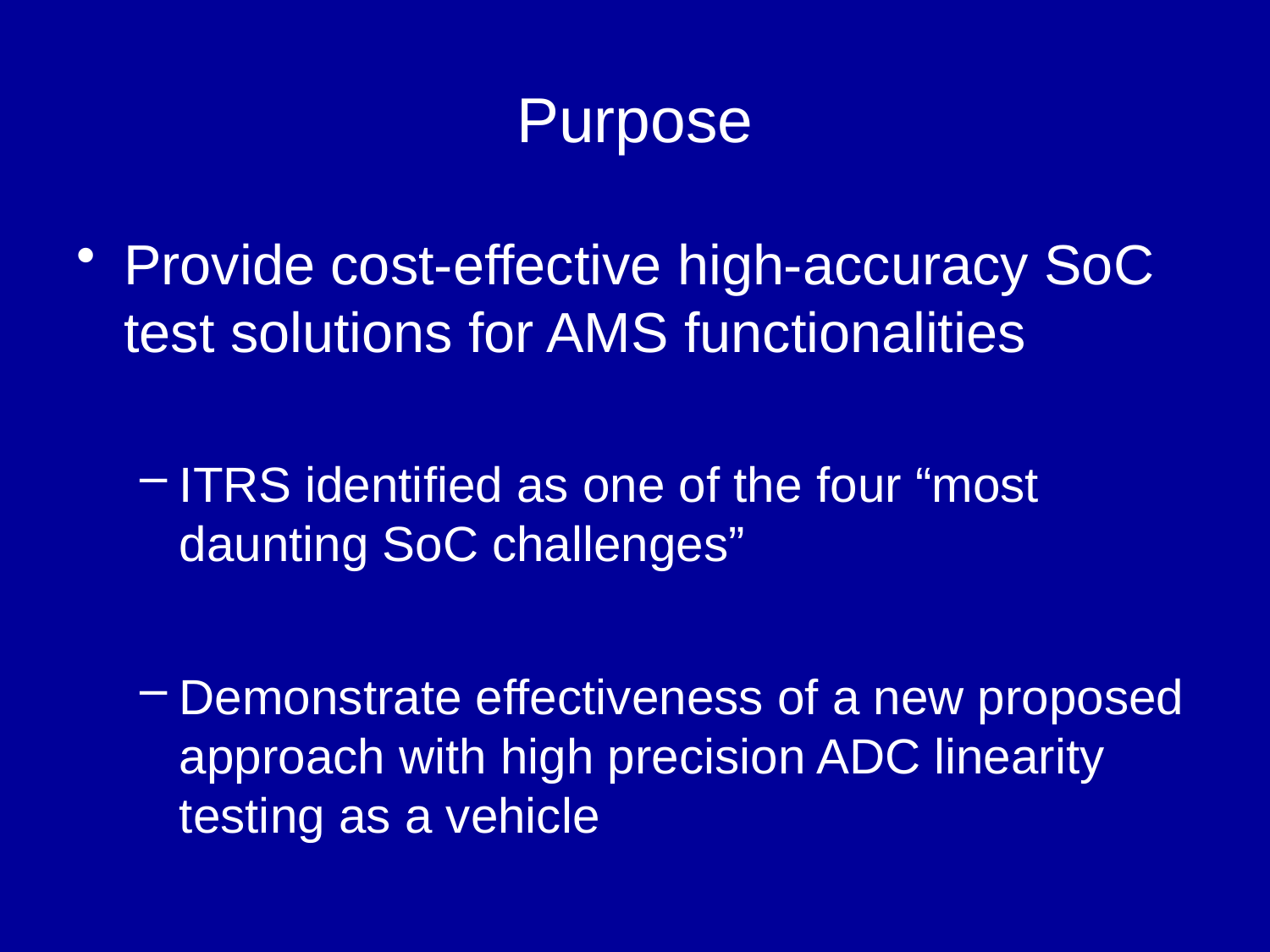

# Purpose
Provide cost-effective high-accuracy SoC test solutions for AMS functionalities

ITRS identified as one of the four “most daunting SoC challenges”

Demonstrate effectiveness of a new proposed approach with high precision ADC linearity testing as a vehicle